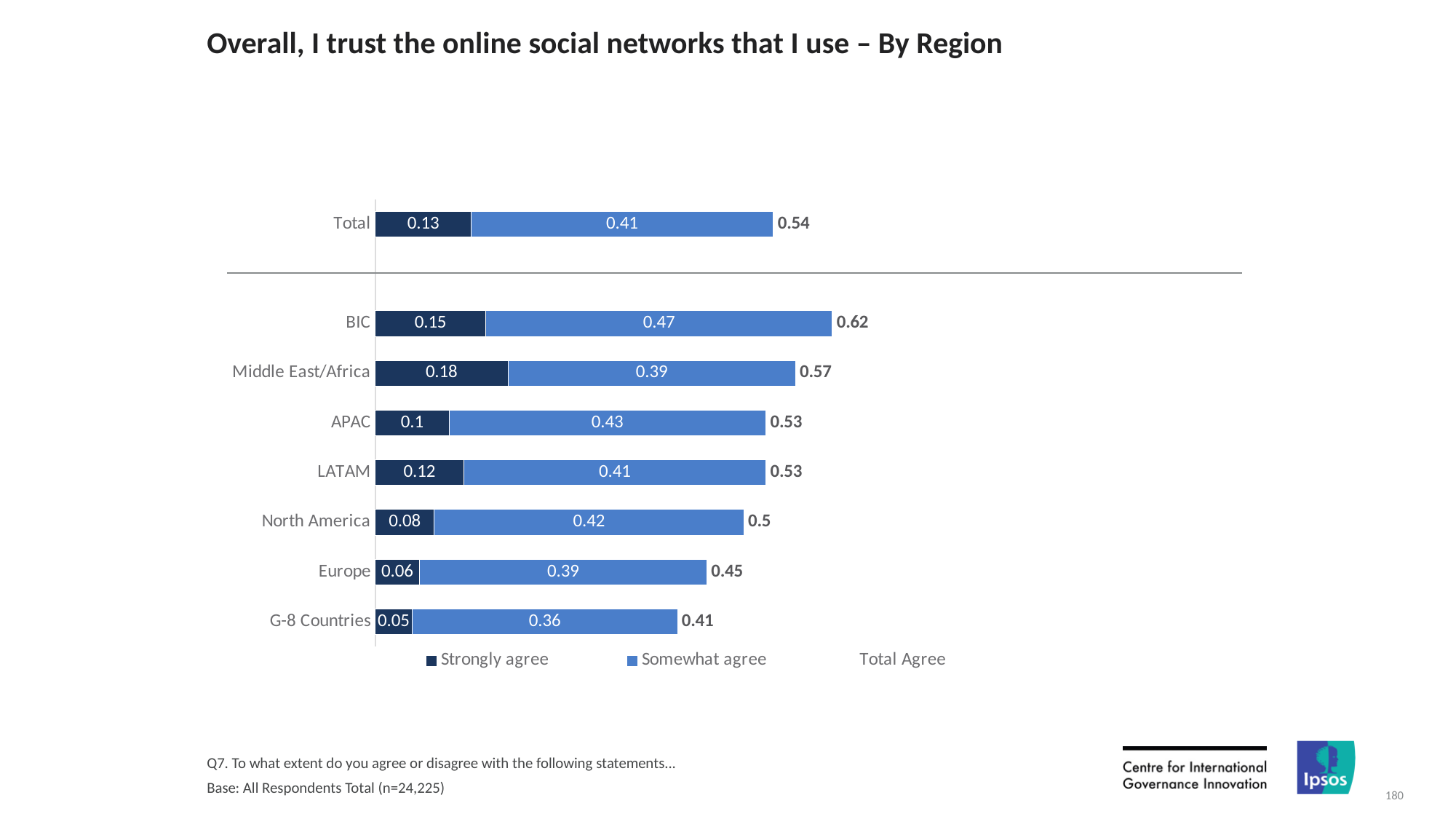

# Overall, I trust the online social networks that I use – By Region

### Chart

| Category | Strongly agree | Somewhat agree | Total Agree |
|---|---|---|---|
| Total | 0.13 | 0.41 | 0.54 |
|  | None | None | None |
| BIC | 0.15 | 0.47 | 0.62 |
| Middle East/Africa | 0.18 | 0.39 | 0.57 |
| APAC | 0.1 | 0.43 | 0.53 |
| LATAM | 0.12 | 0.41 | 0.53 |
| North America | 0.08 | 0.42 | 0.5 |
| Europe | 0.06 | 0.39 | 0.45 |
| G-8 Countries | 0.05 | 0.36 | 0.41 |
Q7. To what extent do you agree or disagree with the following statements...
Base: All Respondents Total (n=24,225)